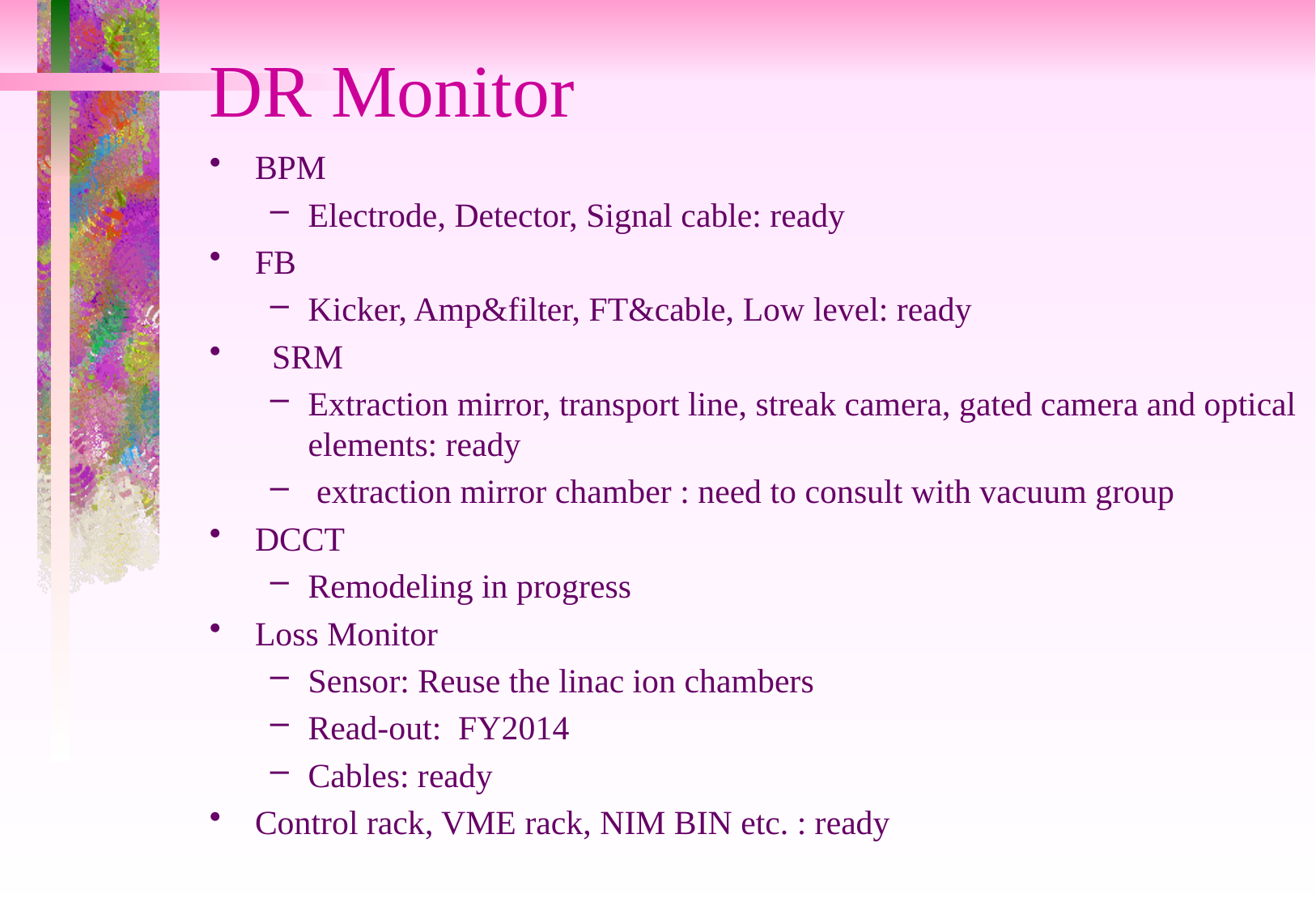

# DR Monitor
BPM
Electrode, Detector, Signal cable: ready
FB
Kicker, Amp&filter, FT&cable, Low level: ready
  SRM
Extraction mirror, transport line, streak camera, gated camera and optical elements: ready
 extraction mirror chamber : need to consult with vacuum group
DCCT
Remodeling in progress
Loss Monitor
Sensor: Reuse the linac ion chambers
Read-out:  FY2014
Cables: ready
Control rack, VME rack, NIM BIN etc. : ready